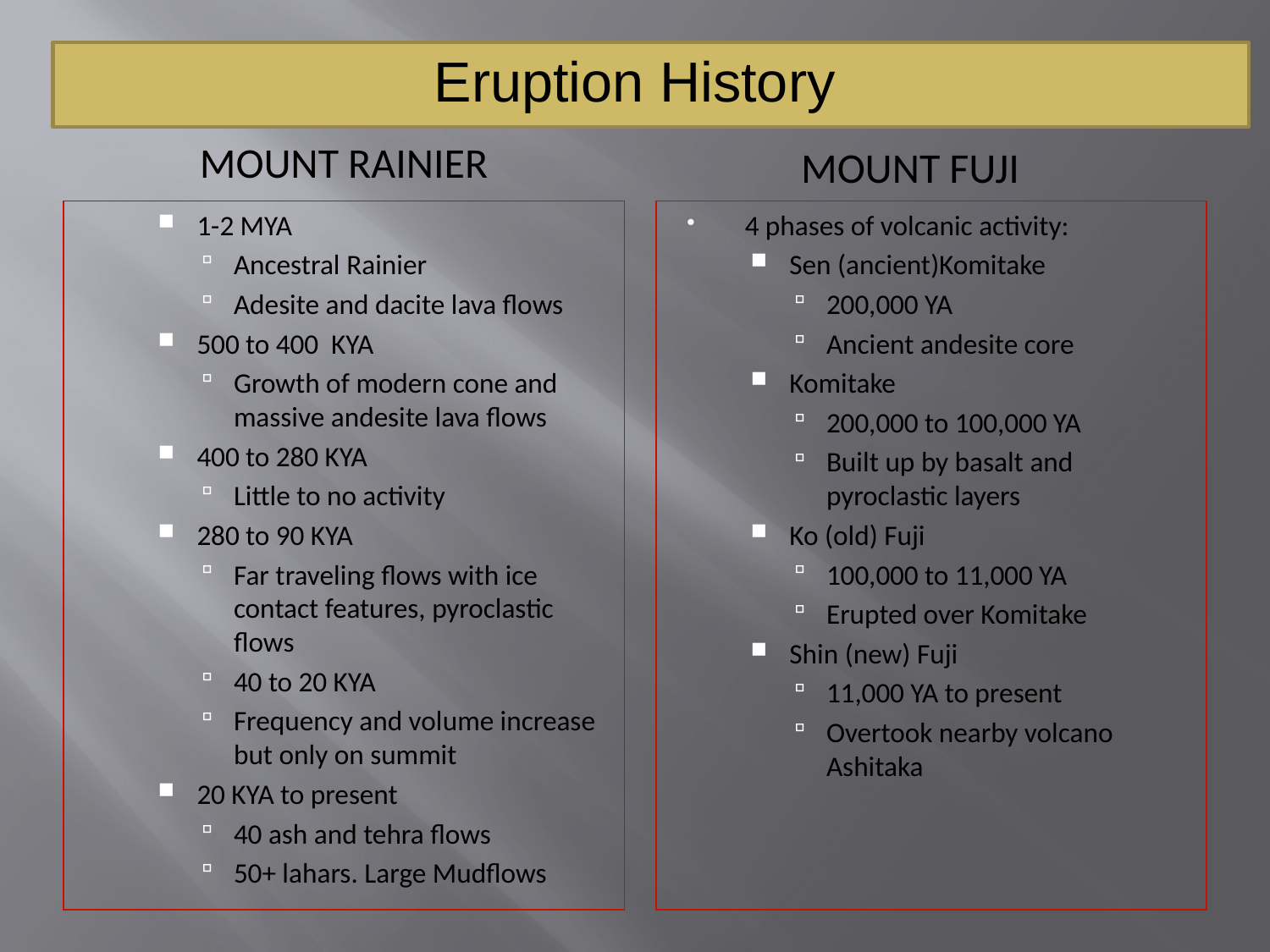

# Eruption History

Mount Rainier
Mount Fuji
1-2 MYA
Ancestral Rainier
Adesite and dacite lava flows
500 to 400  KYA
Growth of modern cone and massive andesite lava flows
400 to 280 KYA
Little to no activity
280 to 90 KYA
Far traveling flows with ice contact features, pyroclastic flows
40 to 20 KYA
Frequency and volume increase but only on summit
20 KYA to present
40 ash and tehra flows
50+ lahars. Large Mudflows
4 phases of volcanic activity:
Sen (ancient)Komitake
200,000 YA
Ancient andesite core
Komitake
200,000 to 100,000 YA
Built up by basalt and pyroclastic layers
Ko (old) Fuji
100,000 to 11,000 YA
Erupted over Komitake
Shin (new) Fuji
11,000 YA to present
Overtook nearby volcano Ashitaka